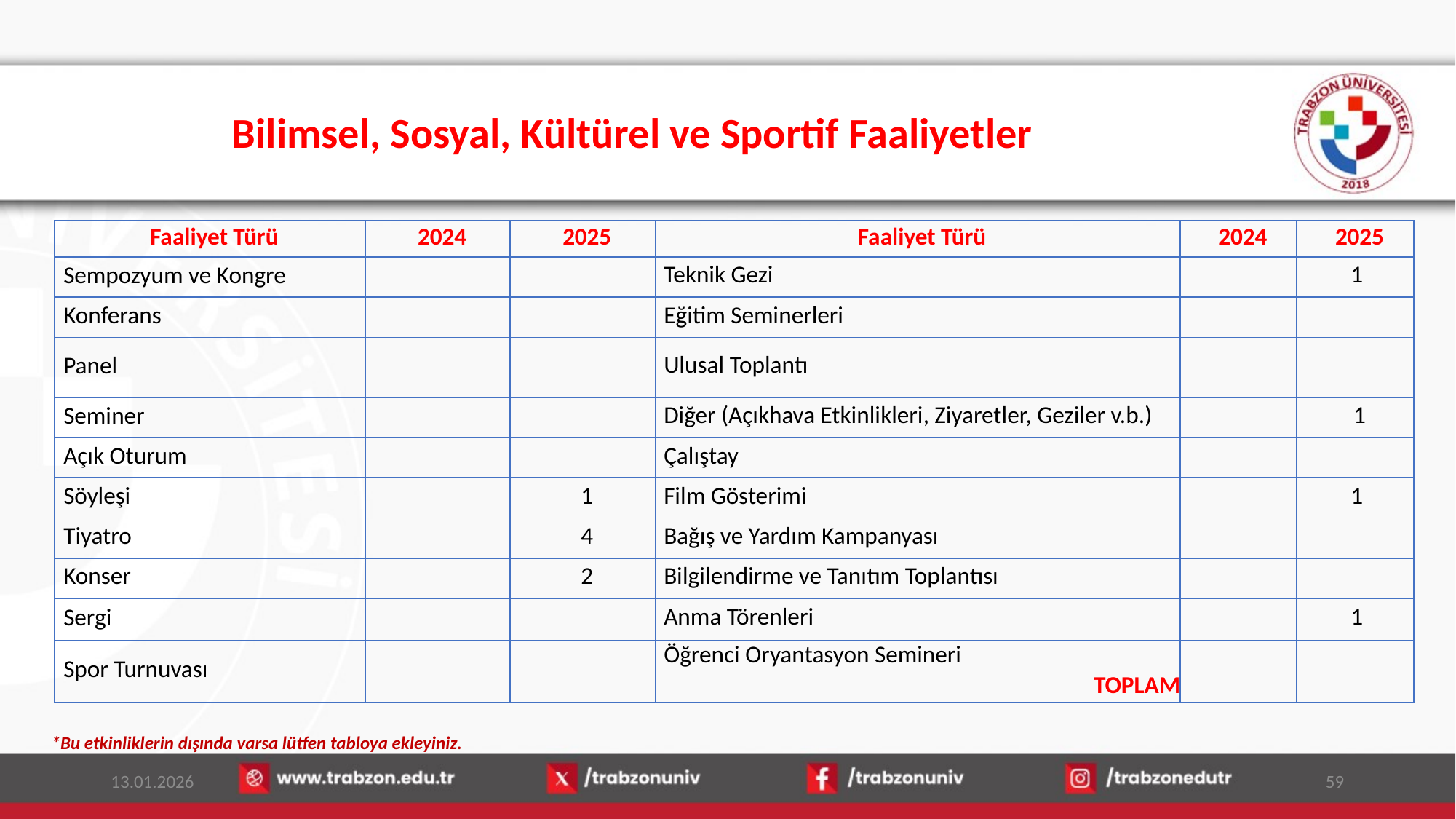

# Bilimsel, Sosyal, Kültürel ve Sportif Faaliyetler
| Faaliyet Türü | 2024 | 2025 | Faaliyet Türü | 2024 | 2025 |
| --- | --- | --- | --- | --- | --- |
| Sempozyum ve Kongre |  |  | Teknik Gezi |  | 1 |
| Konferans |  |  | Eğitim Seminerleri |  |  |
| Panel |  |  | Ulusal Toplantı |  |  |
| Seminer |  |  | Diğer (Açıkhava Etkinlikleri, Ziyaretler, Geziler v.b.) |  | 1 |
| Açık Oturum |  |  | Çalıştay |  |  |
| Söyleşi |  | 1 | Film Gösterimi |  | 1 |
| Tiyatro |  | 4 | Bağış ve Yardım Kampanyası |  |  |
| Konser |  | 2 | Bilgilendirme ve Tanıtım Toplantısı |  |  |
| Sergi |  |  | Anma Törenleri |  | 1 |
| Spor Turnuvası |  |  | Öğrenci Oryantasyon Semineri |  |  |
|  |  |  | TOPLAM |  |  |
*Bu etkinliklerin dışında varsa lütfen tabloya ekleyiniz.
13.01.2026
59